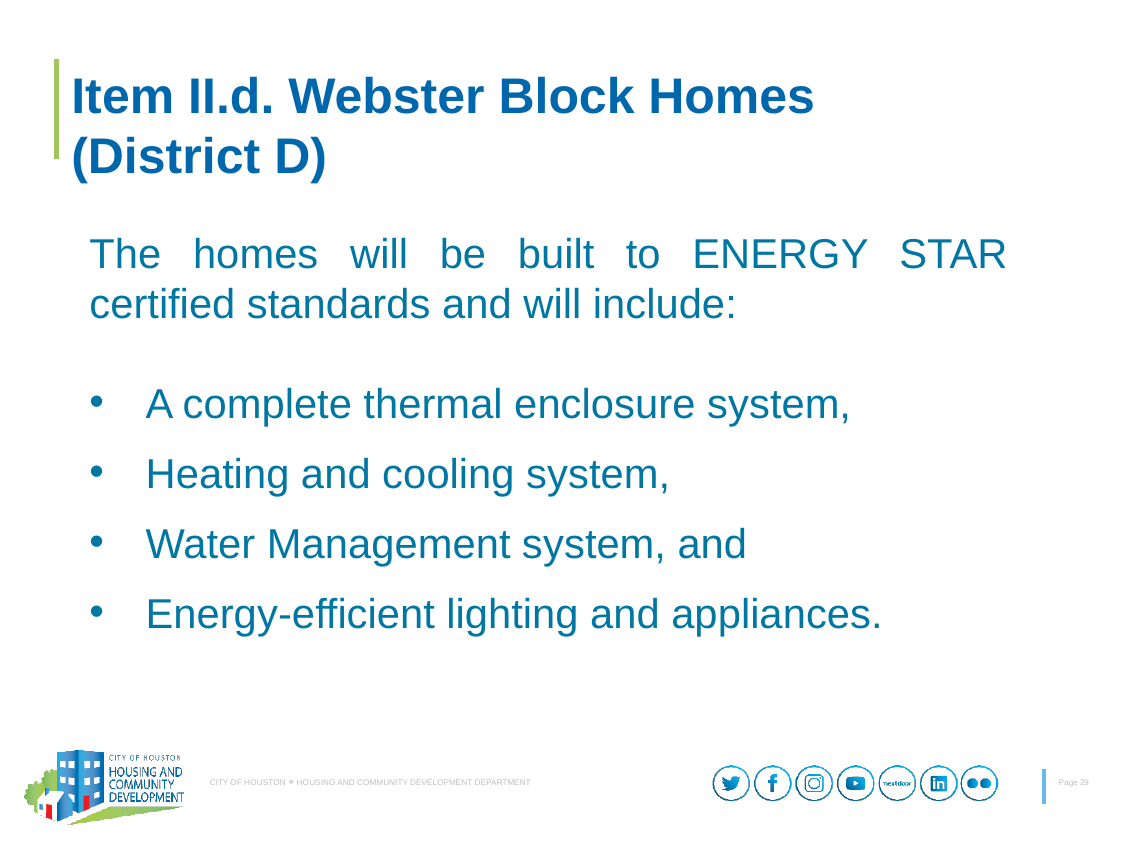

# Item II.d. Webster Block Homes (District D)
The homes will be built to ENERGY STAR certified standards and will include:

A complete thermal enclosure system,

Heating and cooling system,

Water Management system, and

Energy-efficient lighting and appliances.